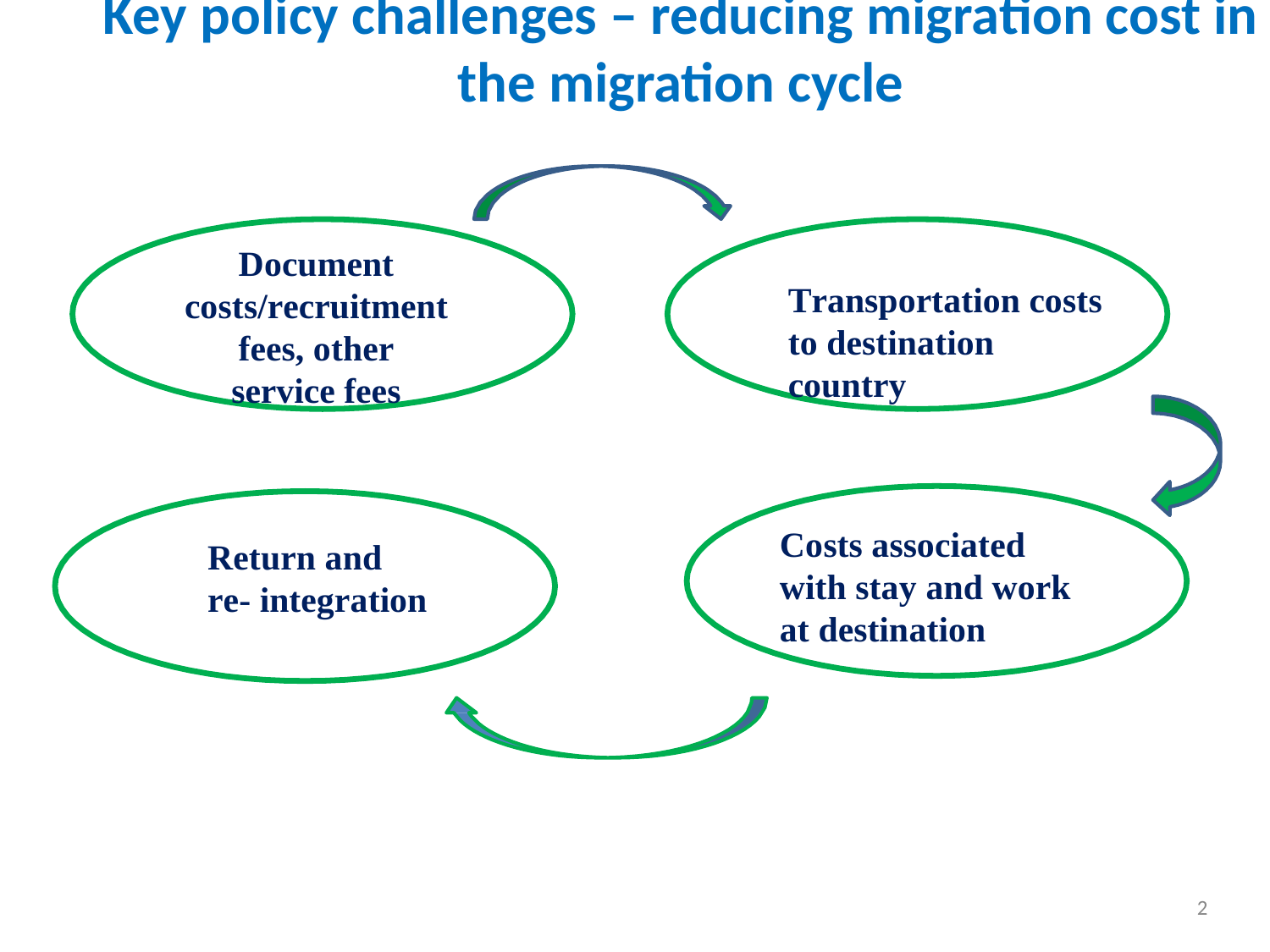

# Key policy challenges – reducing migration cost in the migration cycle

Document costs/recruitment fees, other service fees
Transportation costs to destination country

Costs associated with stay and work at destination
Return and re- integration

2